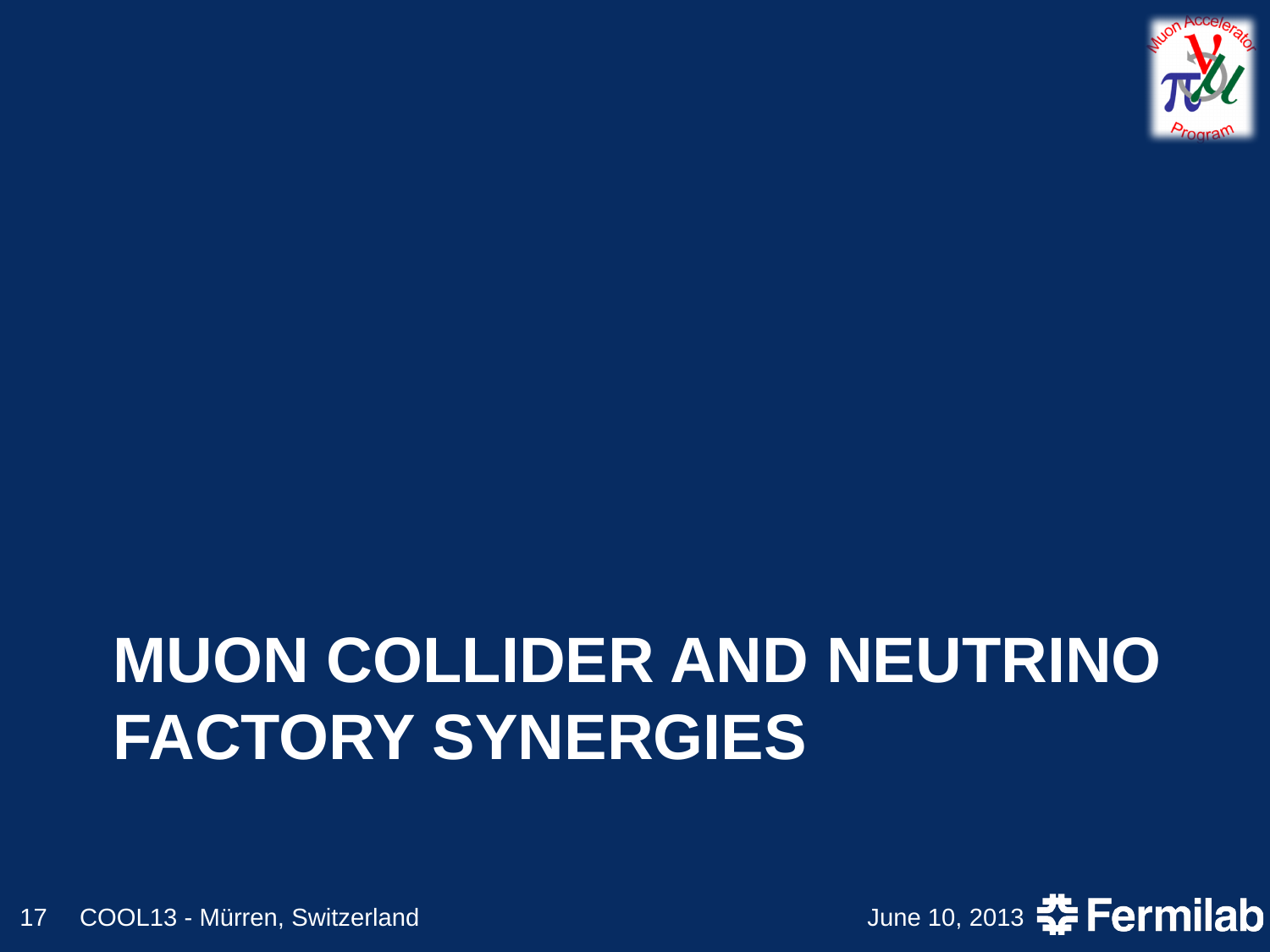

# Muon Collider and neutrino factory synergies
17
COOL13 - Mürren, Switzerland
June 10, 2013